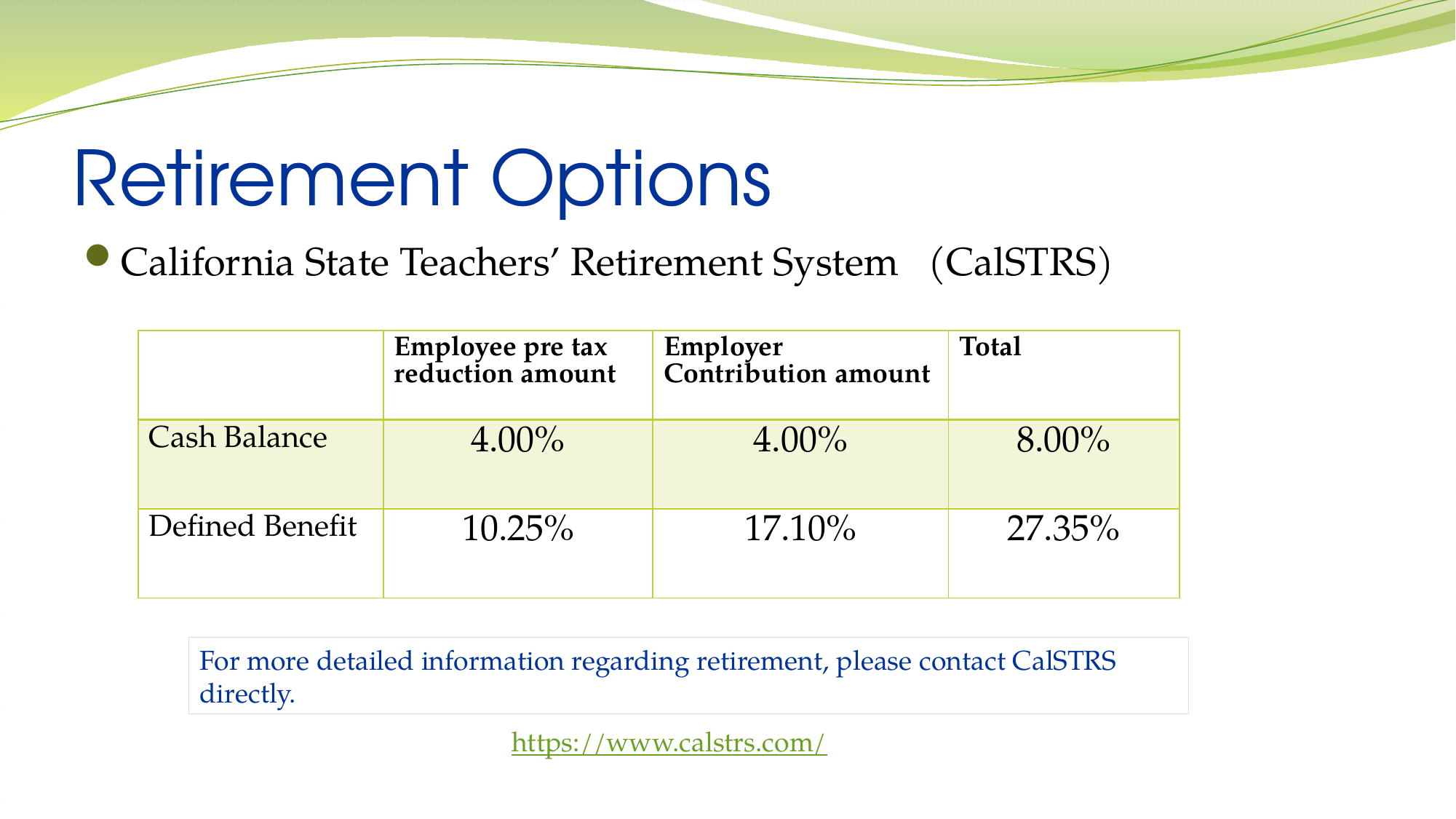

# Retirement Options
California State Teachers’ Retirement System   (CalSTRS)

|  | Employee pre tax reduction amount | Employer Contribution amount | Total |
| --- | --- | --- | --- |
| Cash Balance | 4.00% | 4.00% | 8.00% |
| Defined Benefit | 10.25% | 17.10% | 27.35% |
For more detailed information regarding retirement, please contact CalSTRS directly.
https://www.calstrs.com/